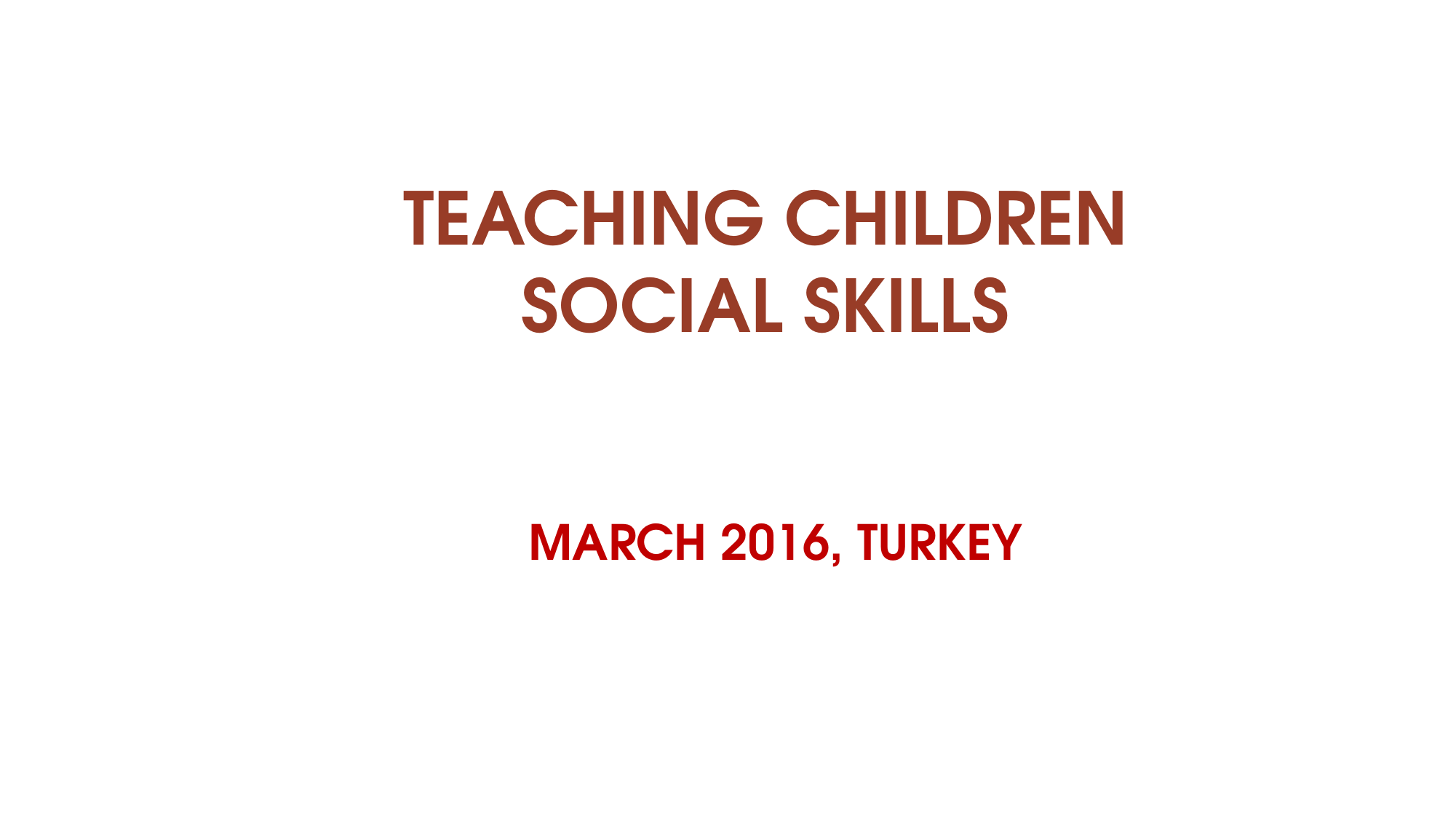

# TEACHING CHILDREN SOCIAL SKILLS
MARCH 2016, TURKEY